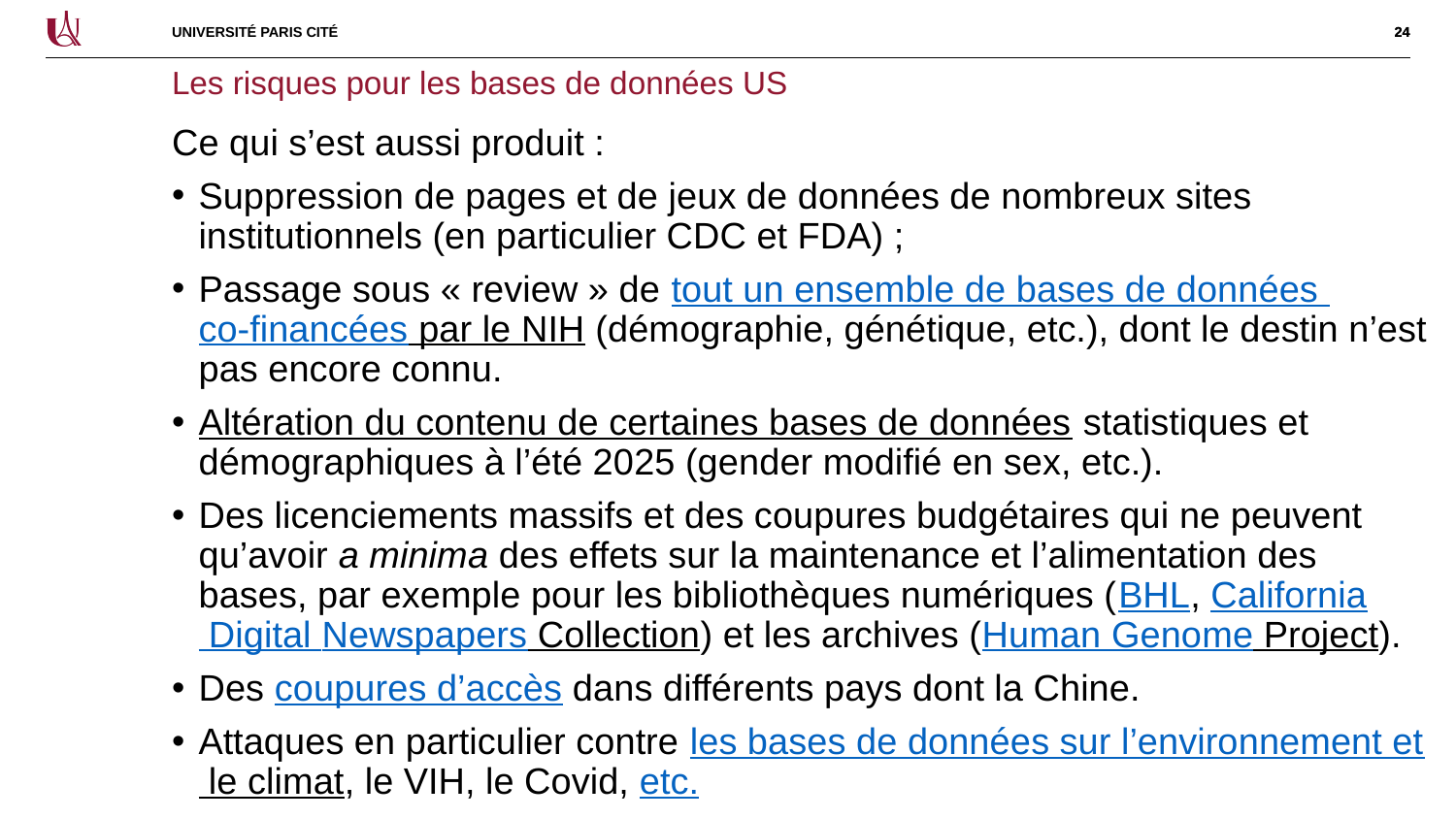

Les risques pour les bases de données US
Ce qui s’est aussi produit :
Suppression de pages et de jeux de données de nombreux sites institutionnels (en particulier CDC et FDA) ;
Passage sous « review » de tout un ensemble de bases de données co-financées par le NIH (démographie, génétique, etc.), dont le destin n’est pas encore connu.
Altération du contenu de certaines bases de données statistiques et démographiques à l’été 2025 (gender modifié en sex, etc.).
Des licenciements massifs et des coupures budgétaires qui ne peuvent qu’avoir a minima des effets sur la maintenance et l’alimentation des bases, par exemple pour les bibliothèques numériques (BHL, California Digital Newspapers Collection) et les archives (Human Genome Project).
Des coupures d’accès dans différents pays dont la Chine.
Attaques en particulier contre les bases de données sur l’environnement et le climat, le VIH, le Covid, etc.